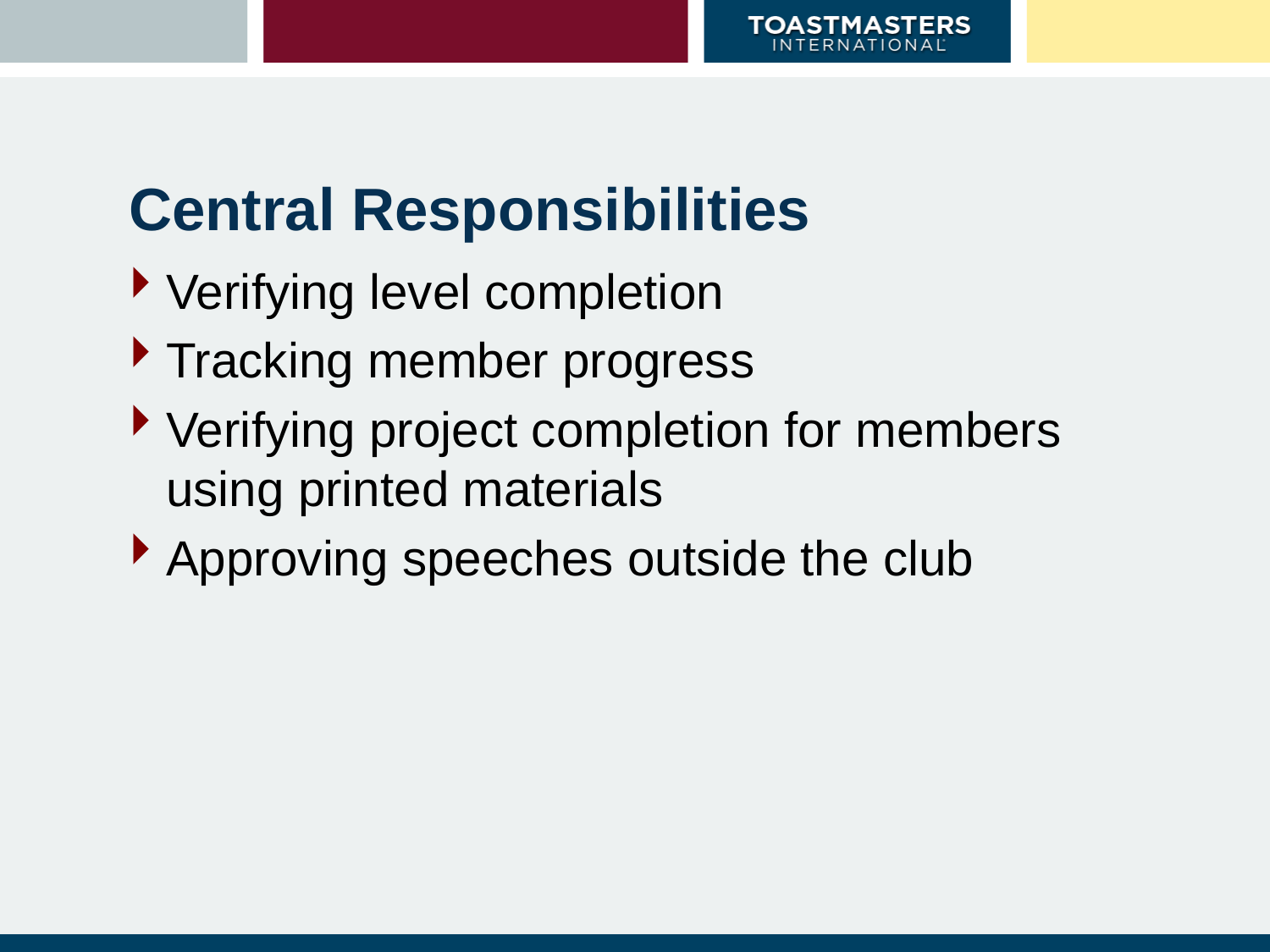

# Central Responsibilities
Verifying level completion
Tracking member progress
Verifying project completion for members using printed materials
Approving speeches outside the club